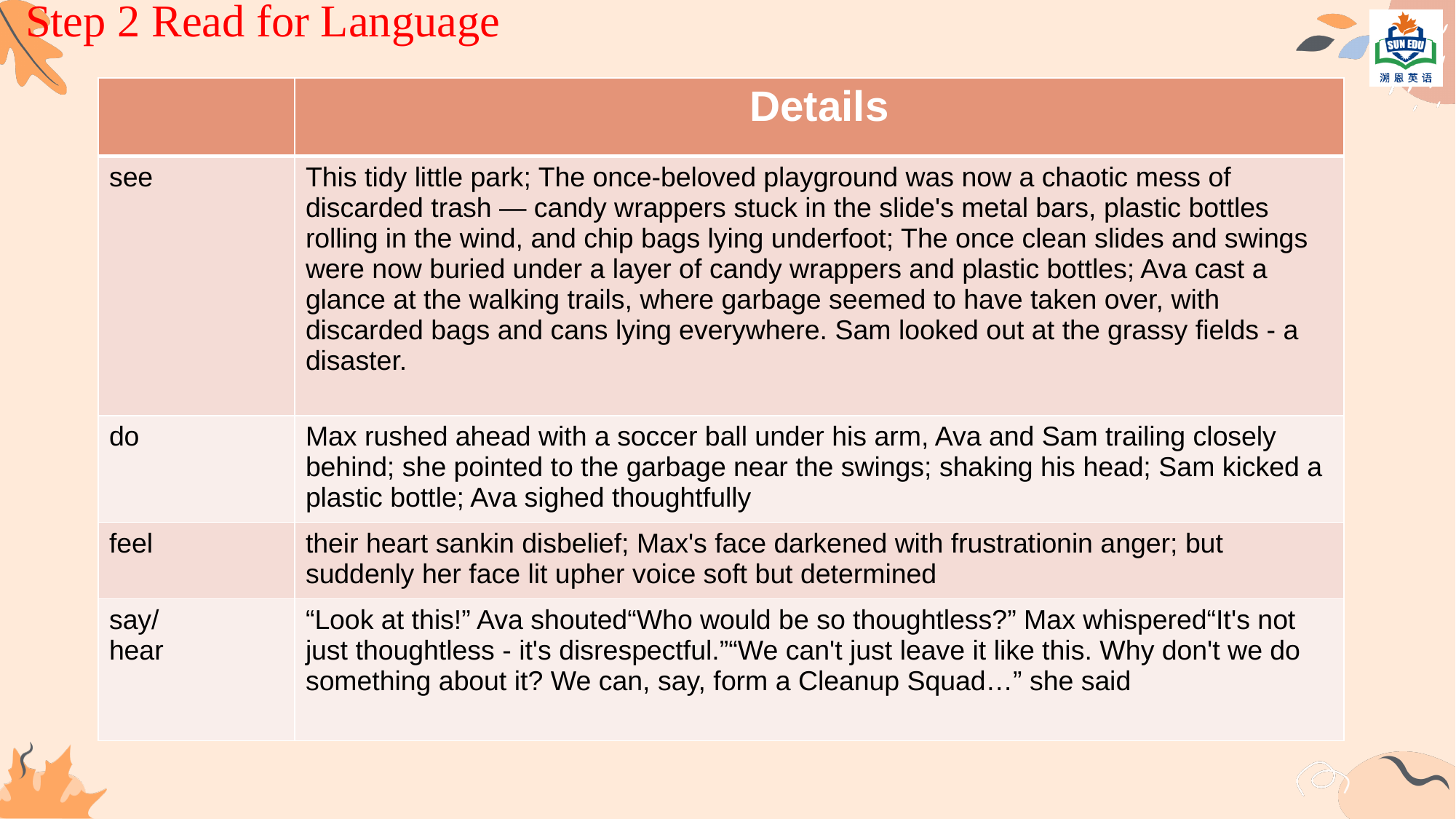

Step 2 Read for Language
|  | Details |
| --- | --- |
| see | This tidy little park; The once-beloved playground was now a chaotic mess of discarded trash — candy wrappers stuck in the slide's metal bars, plastic bottles rolling in the wind, and chip bags lying underfoot; The once clean slides and swings were now buried under a layer of candy wrappers and plastic bottles; Ava cast a glance at the walking trails, where garbage seemed to have taken over, with discarded bags and cans lying everywhere. Sam looked out at the grassy fields - a disaster. |
| do | Max rushed ahead with a soccer ball under his arm, Ava and Sam trailing closely behind; she pointed to the garbage near the swings; shaking his head; Sam kicked a plastic bottle; Ava sighed thoughtfully |
| feel | their heart sankin disbelief; Max's face darkened with frustrationin anger; but suddenly her face lit upher voice soft but determined |
| say/ hear | “Look at this!” Ava shouted“Who would be so thoughtless?” Max whispered“It's not just thoughtless - it's disrespectful.”“We can't just leave it like this. Why don't we do something about it? We can, say, form a Cleanup Squad…” she said |